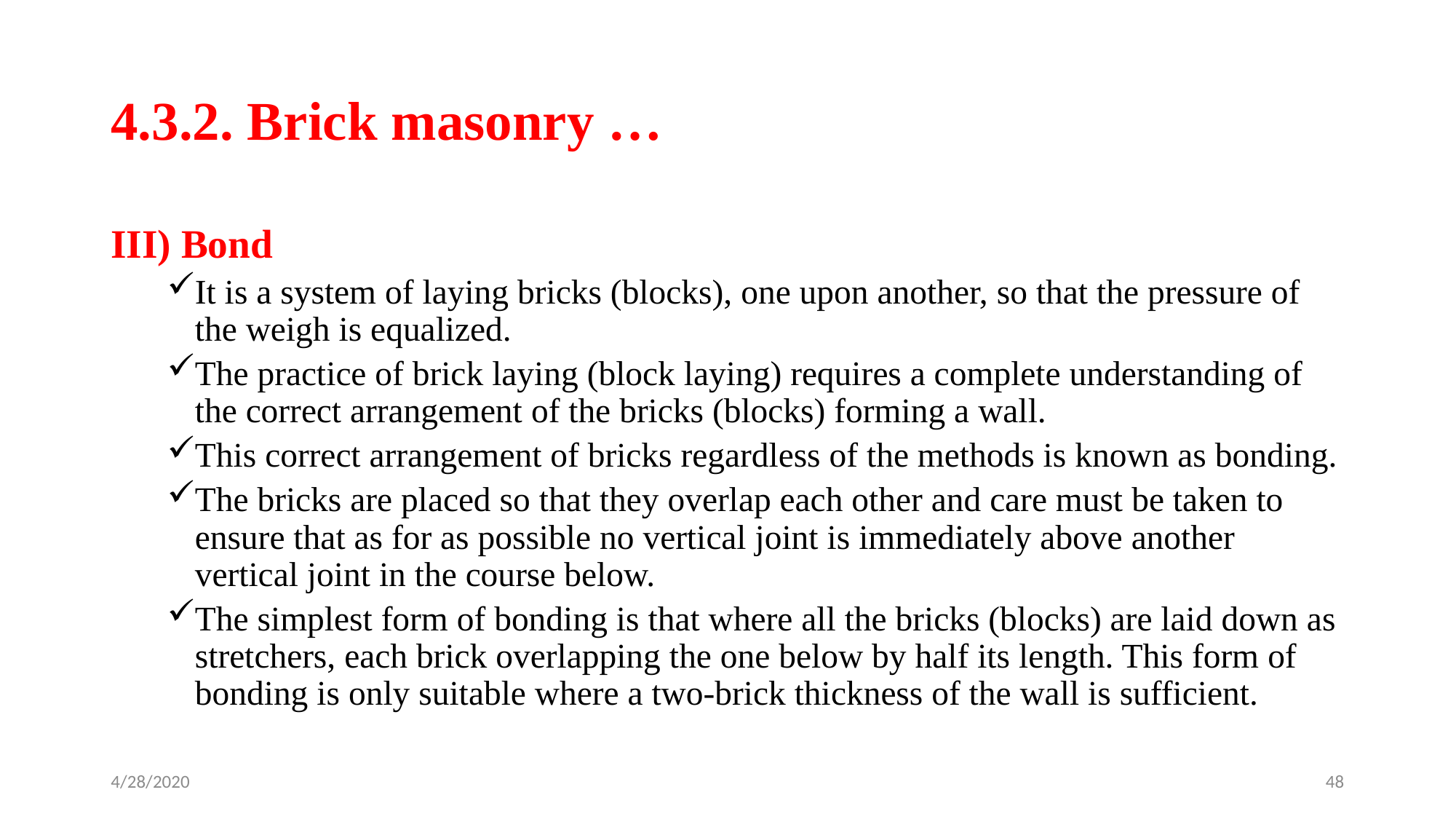

# 4.3.2. Brick masonry …
III) Bond
It is a system of laying bricks (blocks), one upon another, so that the pressure of the weigh is equalized.
The practice of brick laying (block laying) requires a complete understanding of the correct arrangement of the bricks (blocks) forming a wall.
This correct arrangement of bricks regardless of the methods is known as bonding.
The bricks are placed so that they overlap each other and care must be taken to ensure that as for as possible no vertical joint is immediately above another vertical joint in the course below.
The simplest form of bonding is that where all the bricks (blocks) are laid down as stretchers, each brick overlapping the one below by half its length. This form of bonding is only suitable where a two-brick thickness of the wall is sufficient.
4/28/2020
48